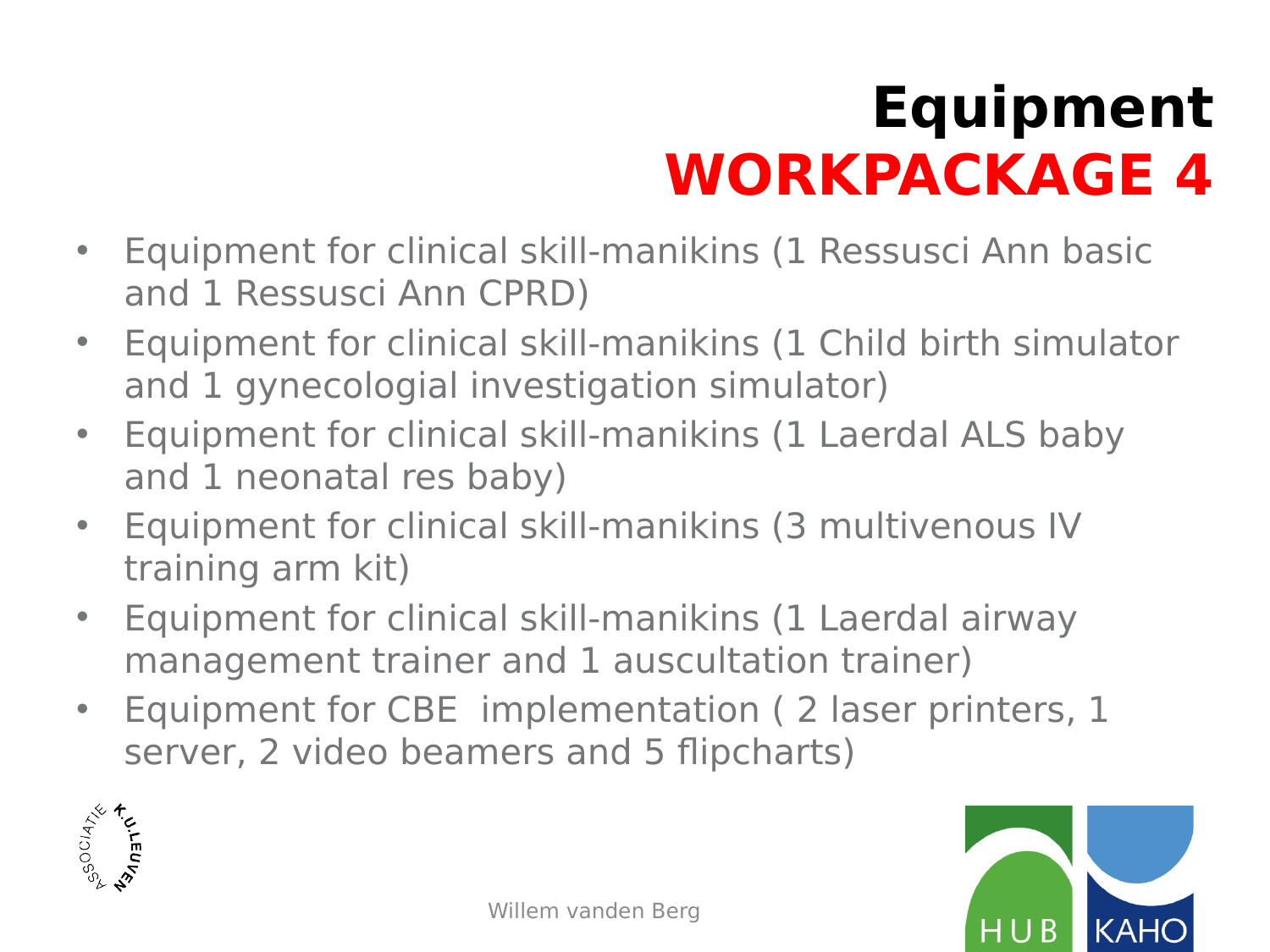

Equipment
WORKPACKAGE 4
Equipment for clinical skill-manikins (1 Ressusci Ann basic and 1 Ressusci Ann CPRD)
Equipment for clinical skill-manikins (1 Child birth simulator and 1 gynecologial investigation simulator)
Equipment for clinical skill-manikins (1 Laerdal ALS baby and 1 neonatal res baby)
Equipment for clinical skill-manikins (3 multivenous IV training arm kit)
Equipment for clinical skill-manikins (1 Laerdal airway management trainer and 1 auscultation trainer)
Equipment for CBE  implementation ( 2 laser printers, 1 server, 2 video beamers and 5 flipcharts)

Willem vanden Berg